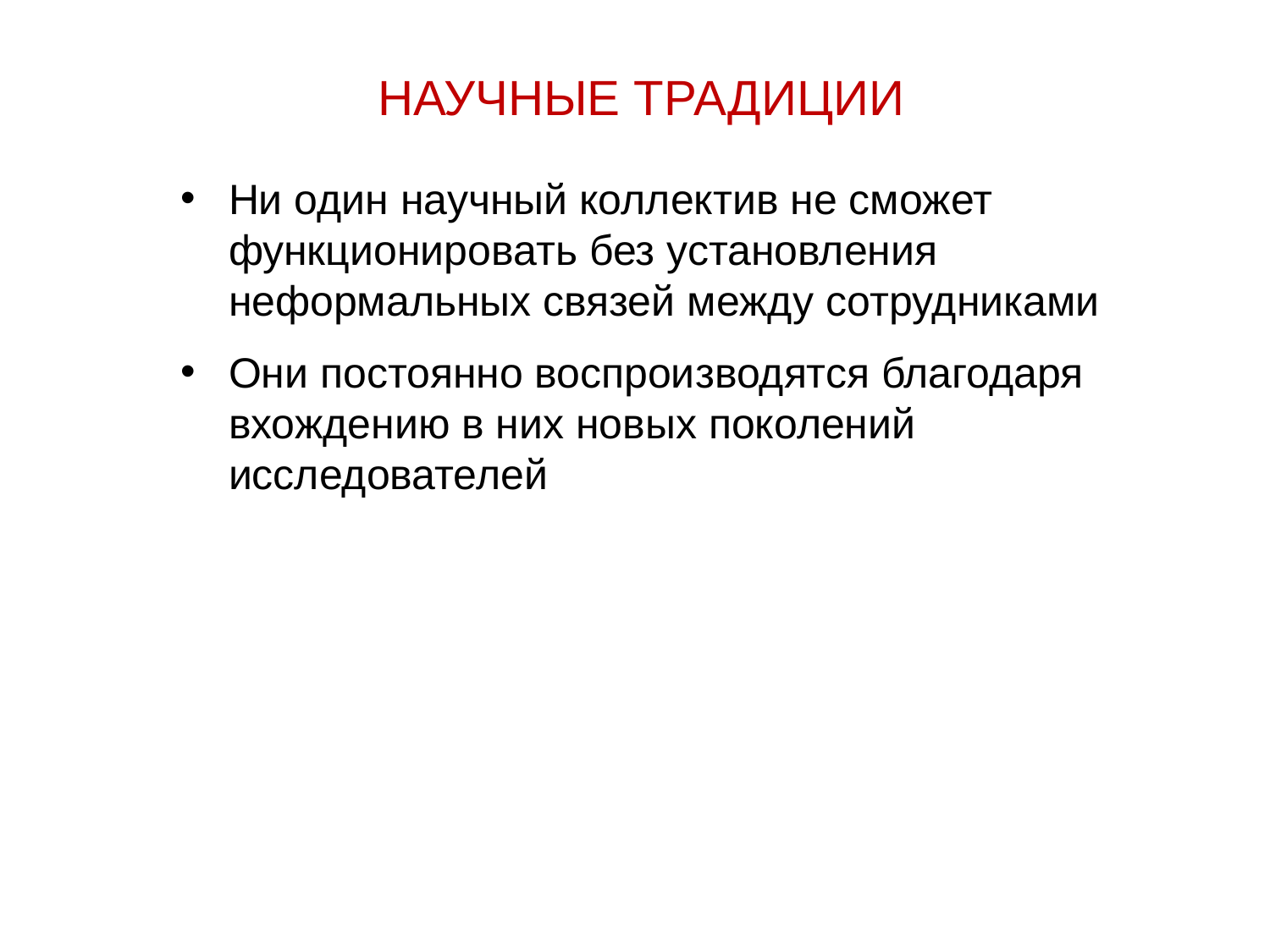

НАУЧНЫЕ ТРАДИЦИИ

Ни один научный коллектив не сможет функционировать без установления неформальных связей между сотрудниками
Они постоянно воспроизводятся благодаря вхождению в них новых поколений исследователей

17